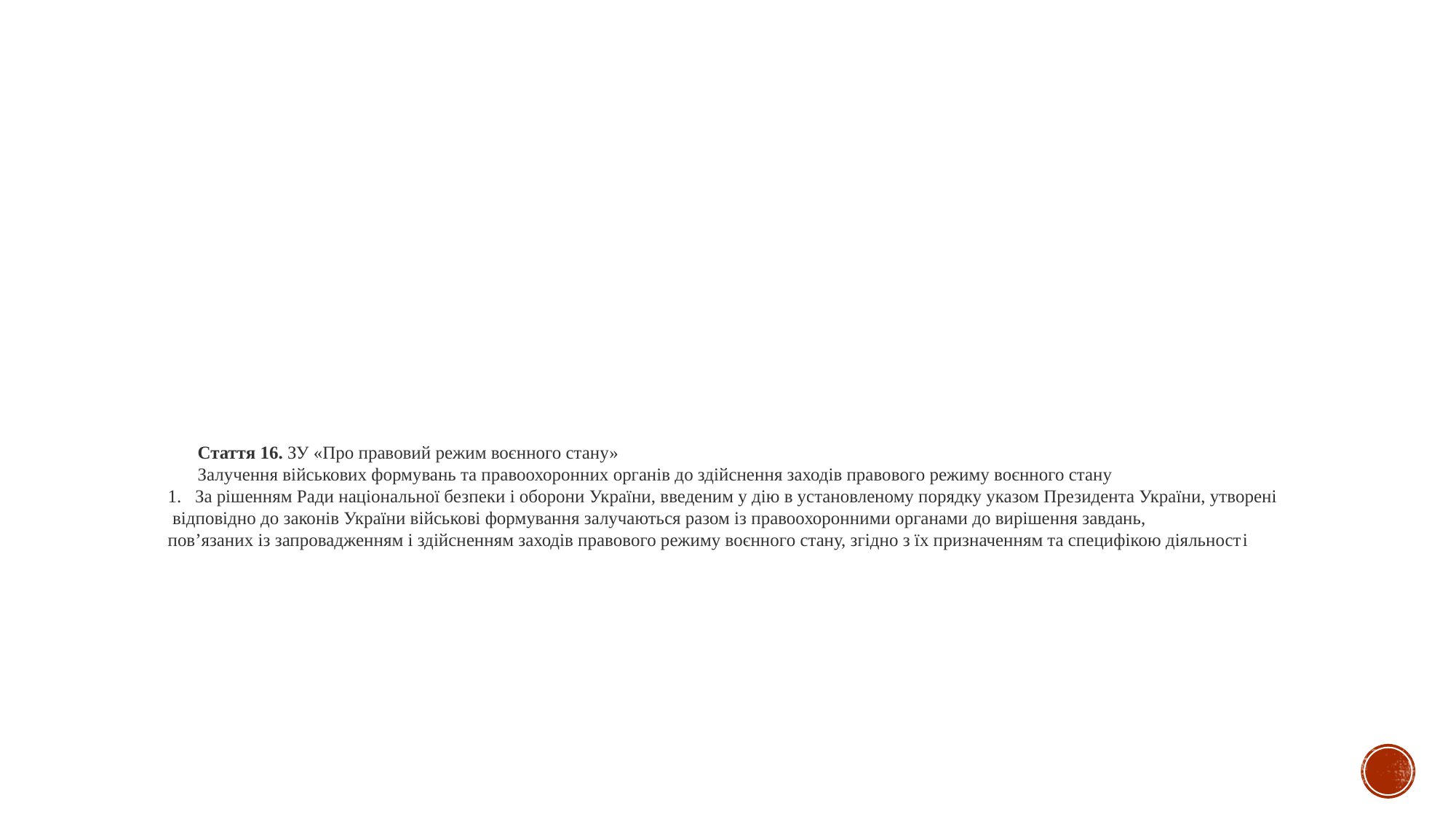

#
Стаття 16. ЗУ «Про правовий режим воєнного стану»
Залучення військових формувань та правоохоронних органів до здійснення заходів правового режиму воєнного стану
За рішенням Ради національної безпеки і оборони України, введеним у дію в установленому порядку указом Президента України, утворені
 відповідно до законів України військові формування залучаються разом із правоохоронними органами до вирішення завдань,
пов’язаних із запровадженням і здійсненням заходів правового режиму воєнного стану, згідно з їх призначенням та специфікою діяльності